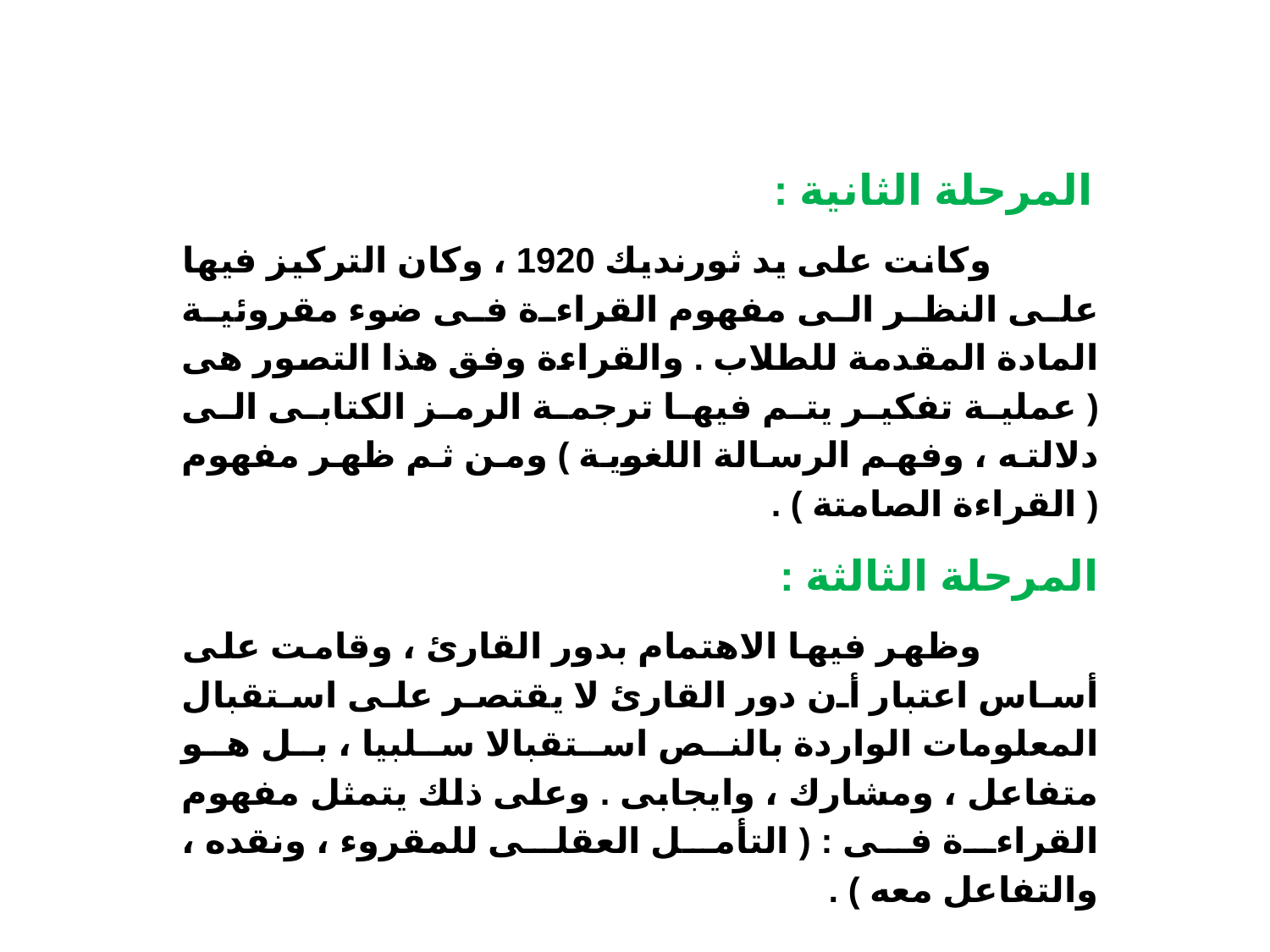

المرحلة الثانية :
           وكانت على يد ثورنديك 1920 ، وكان التركيز فيها على النظر الى مفهوم القراءة فى ضوء مقروئية المادة المقدمة للطلاب . والقراءة وفق هذا التصور هى ( عملية تفكير يتم فيها ترجمة الرمز الكتابى الى دلالته ، وفهم الرسالة اللغوية ) ومن ثم ظهر مفهوم ( القراءة الصامتة ) .
المرحلة الثالثة :
            وظهر فيها الاهتمام بدور القارئ ، وقامت على أساس اعتبار أن دور القارئ لا يقتصر على استقبال المعلومات الواردة بالنص استقبالا سلبيا ، بل هو متفاعل ، ومشارك ، وايجابى . وعلى ذلك يتمثل مفهوم القراءة فى : ( التأمل العقلى للمقروء ، ونقده ، والتفاعل معه ) .